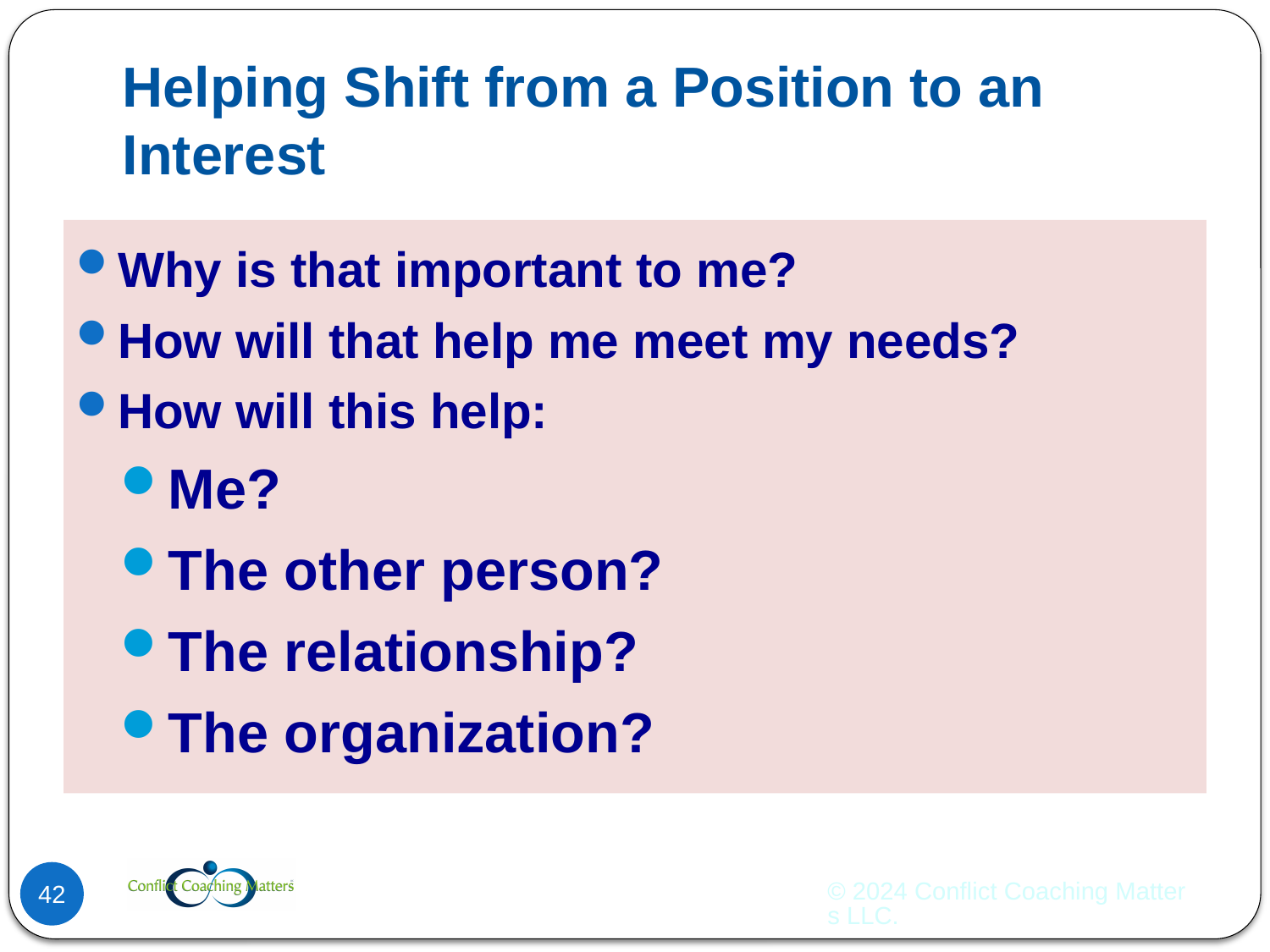

# Helping Shift from a Position to an Interest
Why is that important to me?
How will that help me meet my needs?
How will this help:
Me?
The other person?
The relationship?
The organization?
© 2024 Conflict Coaching Matters LLC.
42